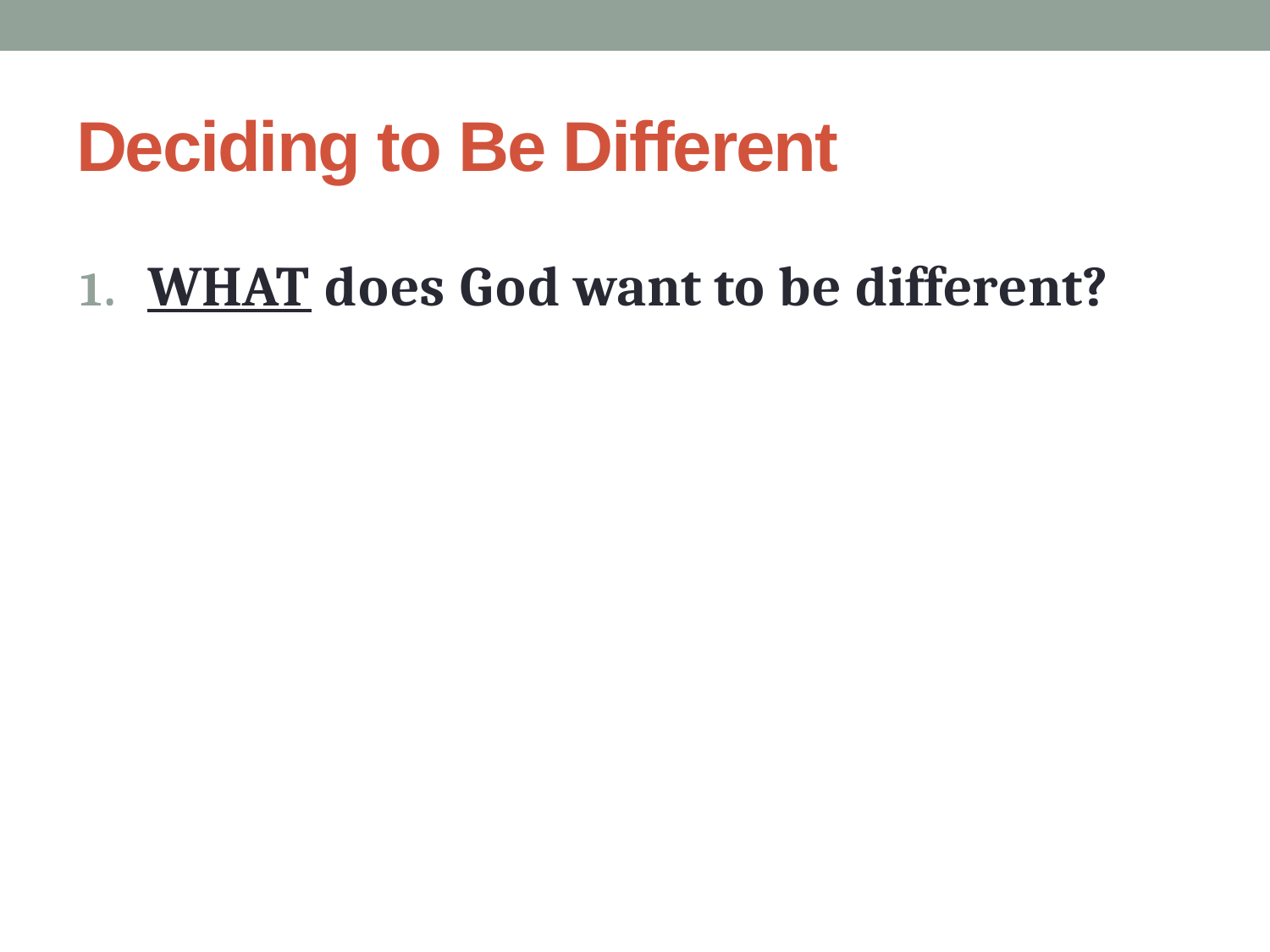

# Deciding to Be Different
WHAT does God want to be different?